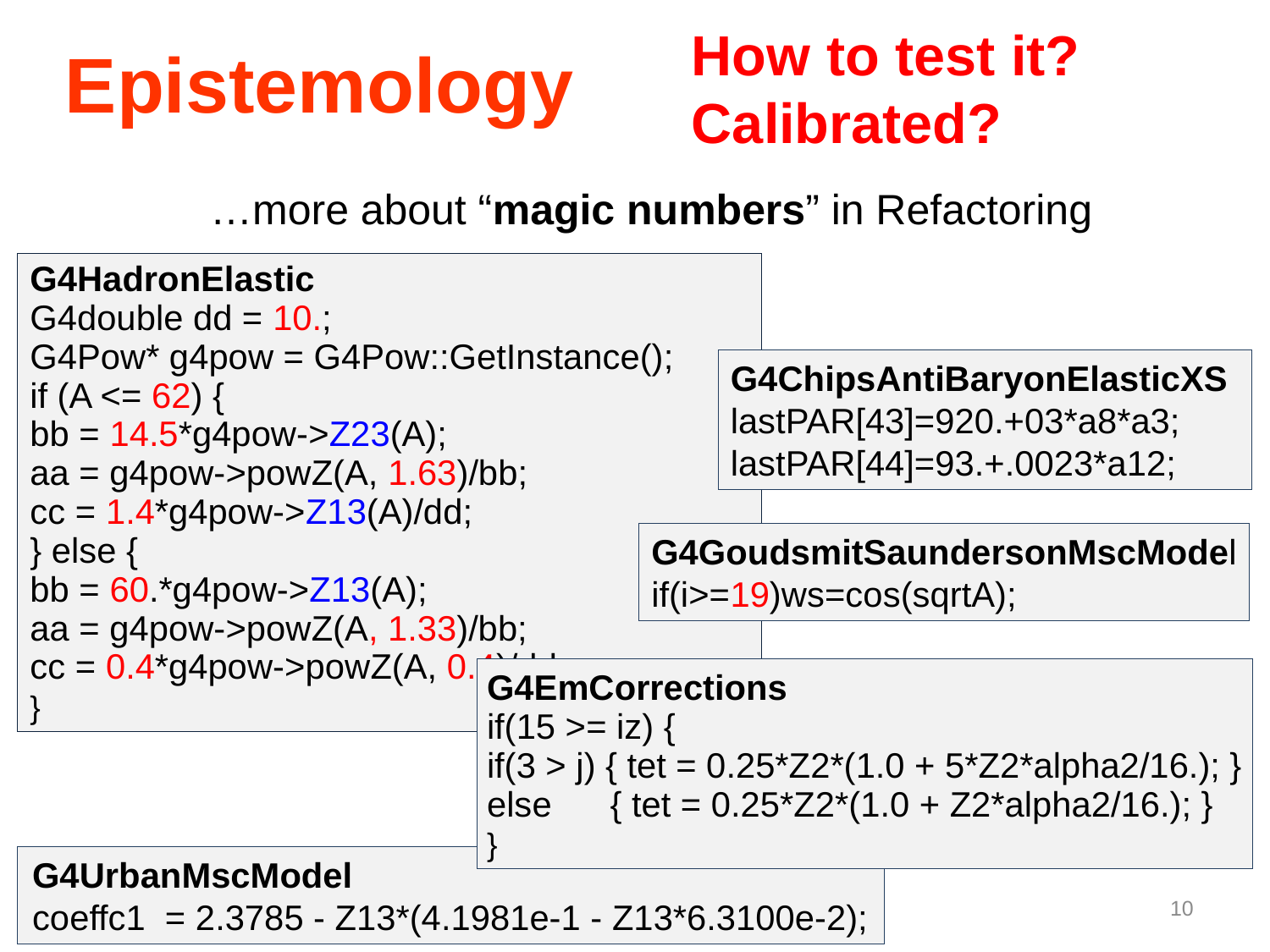

How to test it?
Calibrated?
# Epistemology
…more about “magic numbers” in Refactoring
G4HadronElastic
G4double dd = 10.;
G4Pow* g4pow = G4Pow::GetInstance();
if (A <= 62) {
bb = 14.5*g4pow->Z23(A);
aa = g4pow->powZ(A, 1.63)/bb;
cc = 1.4*g4pow->Z13(A)/dd;
} else {
bb = 60.*g4pow->Z13(A);
aa = g4pow->powZ(A, 1.33)/bb;
cc = 0.4*g4pow->powZ(A, 0.4)/dd;
}
G4ChipsAntiBaryonElasticXS
lastPAR[43]=920.+03*a8*a3; lastPAR[44]=93.+.0023*a12;
G4GoudsmitSaundersonMscModel
if(i>=19)ws=cos(sqrtA);
G4EmCorrections
if(15 >= iz) {
if(3 > j) { tet = 0.25*Z2*(1.0 + 5*Z2*alpha2/16.); }
else      { tet = 0.25*Z2*(1.0 + Z2*alpha2/16.); }
}
G4UrbanMscModel
coeffc1  = 2.3785 - Z13*(4.1981e-1 - Z13*6.3100e-2);
10